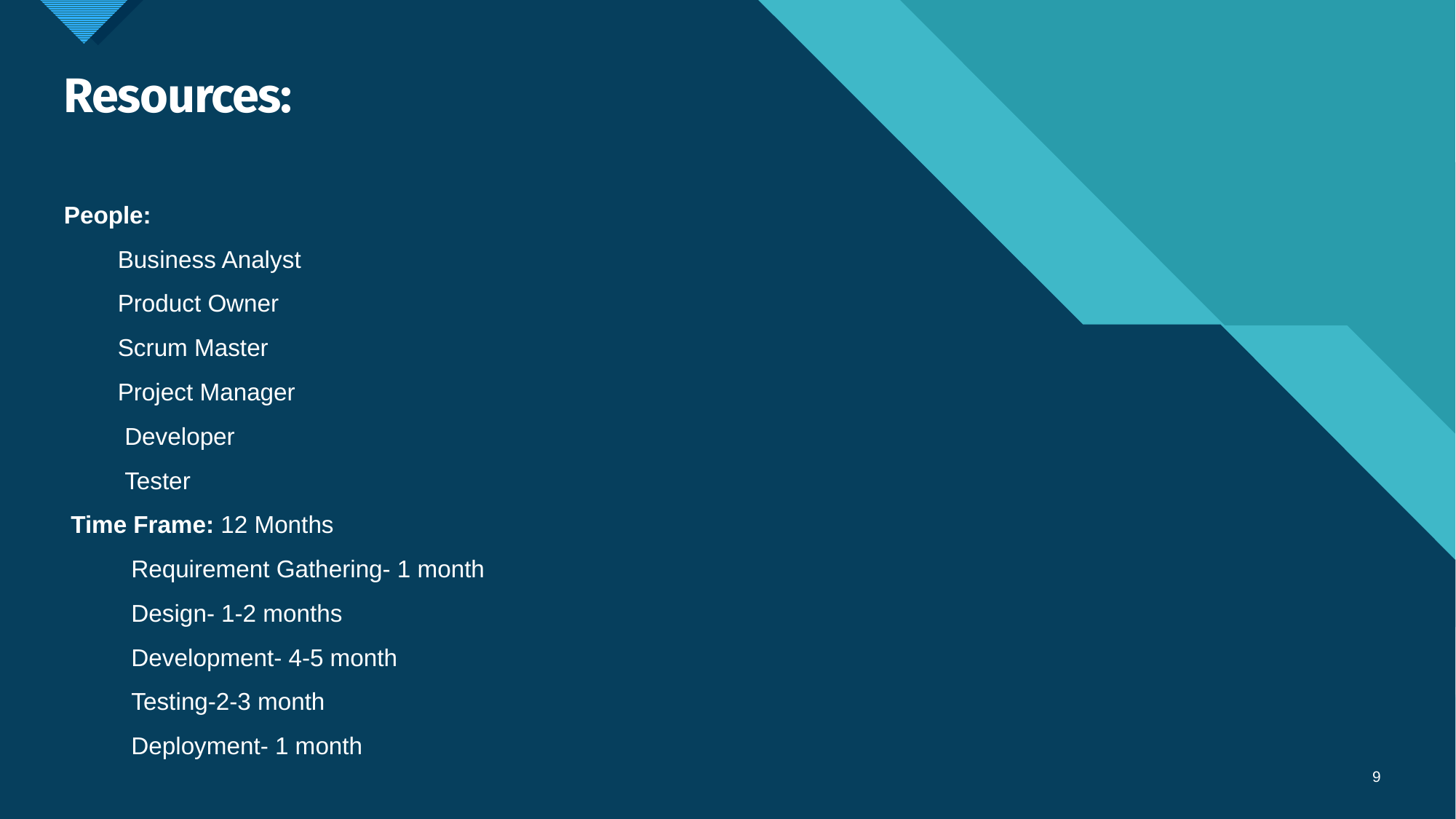

# Resources:
People:
        Business Analyst
        Product Owner
        Scrum Master
        Project Manager
         Developer
         Tester
 Time Frame: 12 Months
          Requirement Gathering- 1 month
          Design- 1-2 months
          Development- 4-5 month
          Testing-2-3 month
          Deployment- 1 month
9